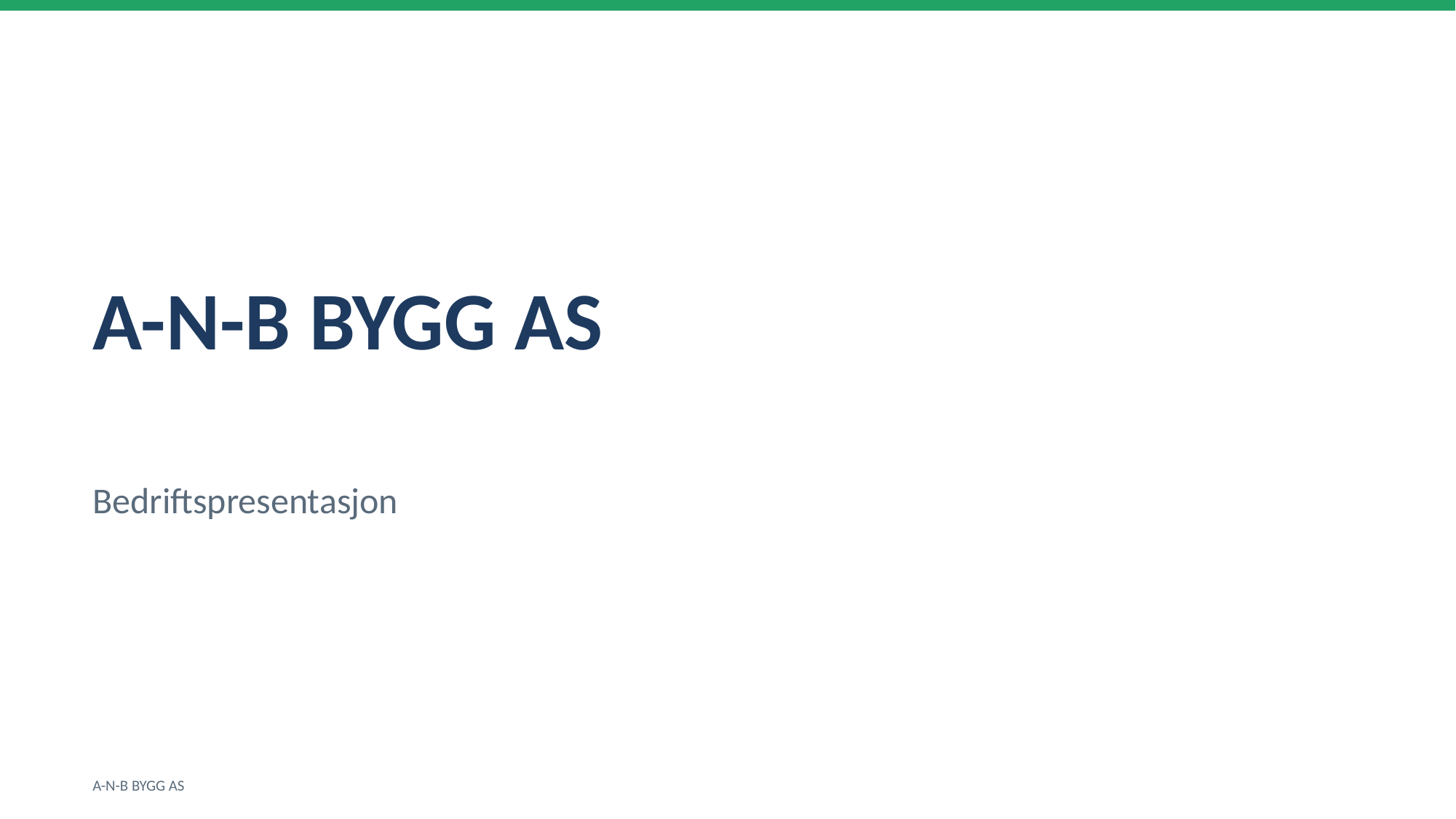

A-N-B BYGG AS
Bedriftspresentasjon
A-N-B BYGG AS